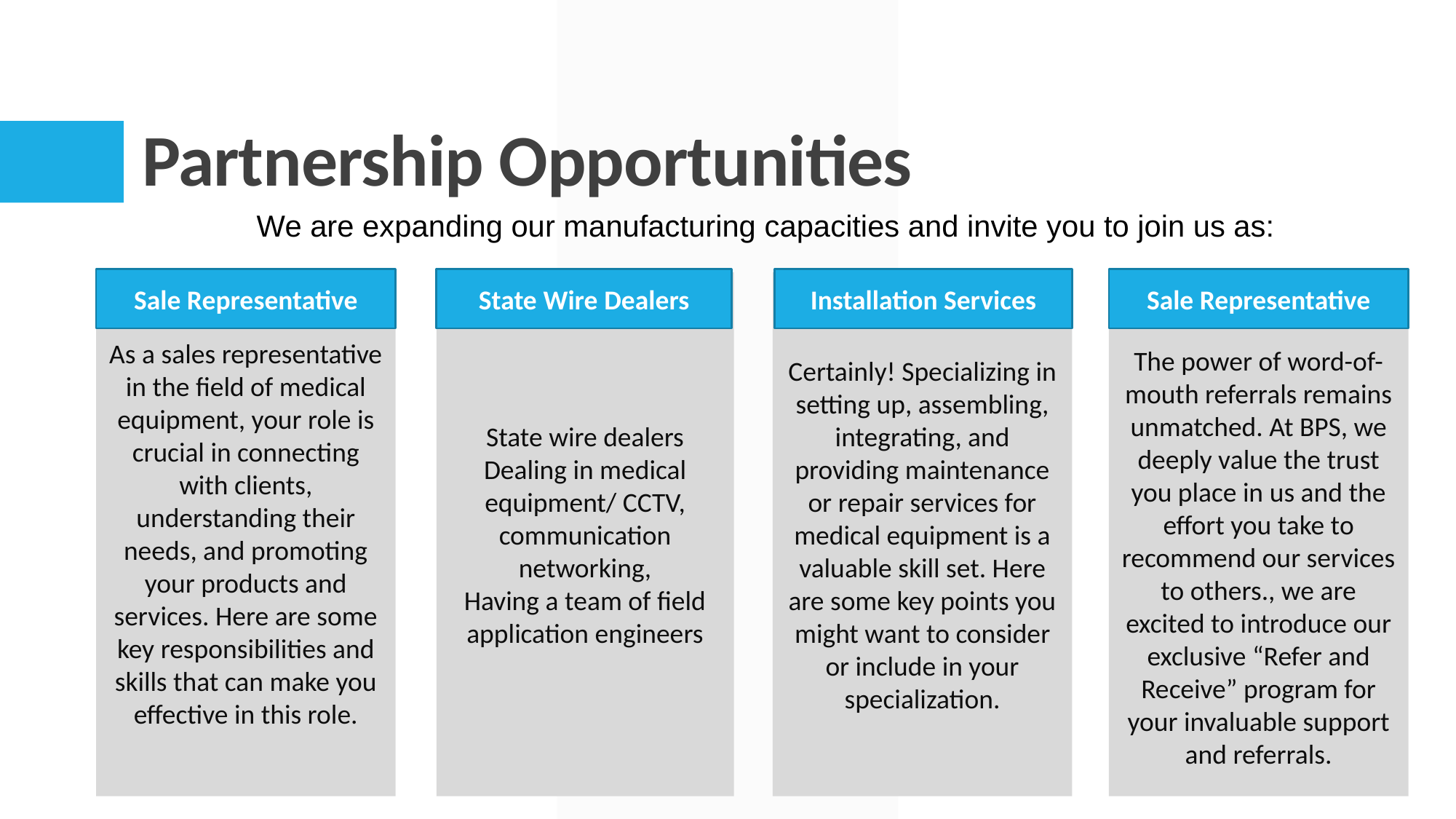

# Partnership Opportunities
We are expanding our manufacturing capacities and invite you to join us as:

Sale Representative
State Wire Dealers
Installation Services
Sale Representative
As a sales representative in the field of medical equipment, your role is crucial in connecting with clients, understanding their needs, and promoting your products and services. Here are some key responsibilities and skills that can make you effective in this role.
State wire dealers Dealing in medical equipment/ CCTV, communication networking,
Having a team of field application engineers
Certainly! Specializing in setting up, assembling, integrating, and providing maintenance or repair services for medical equipment is a valuable skill set. Here are some key points you might want to consider or include in your specialization.
The power of word-of-mouth referrals remains unmatched. At BPS, we deeply value the trust you place in us and the effort you take to recommend our services to others., we are excited to introduce our exclusive “Refer and Receive” program for your invaluable support and referrals.